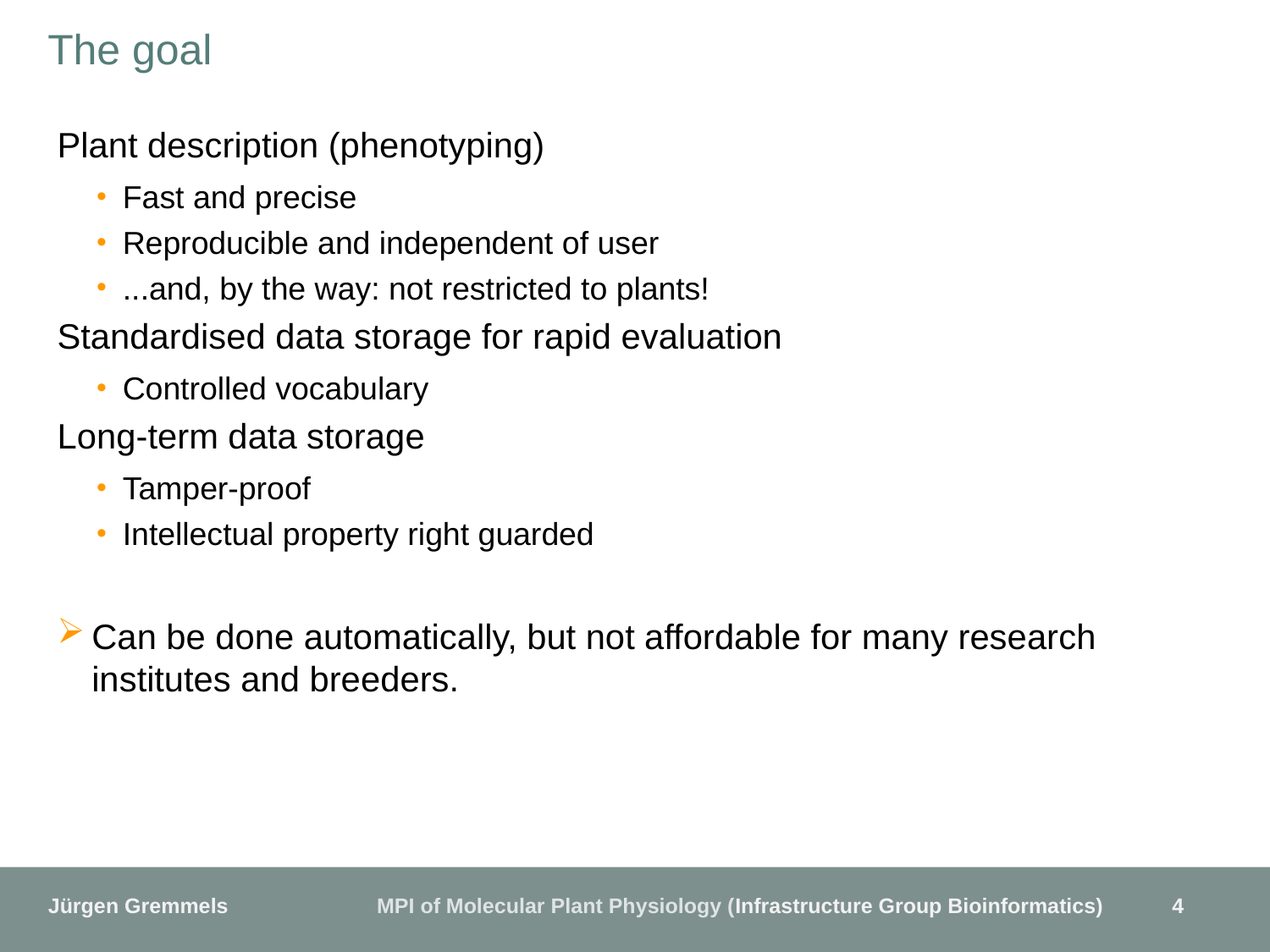

# The goal
Plant description (phenotyping)
Fast and precise
Reproducible and independent of user
...and, by the way: not restricted to plants!
Standardised data storage for rapid evaluation
Controlled vocabulary
Long-term data storage
Tamper-proof
Intellectual property right guarded

Can be done automatically, but not affordable for many research institutes and breeders.